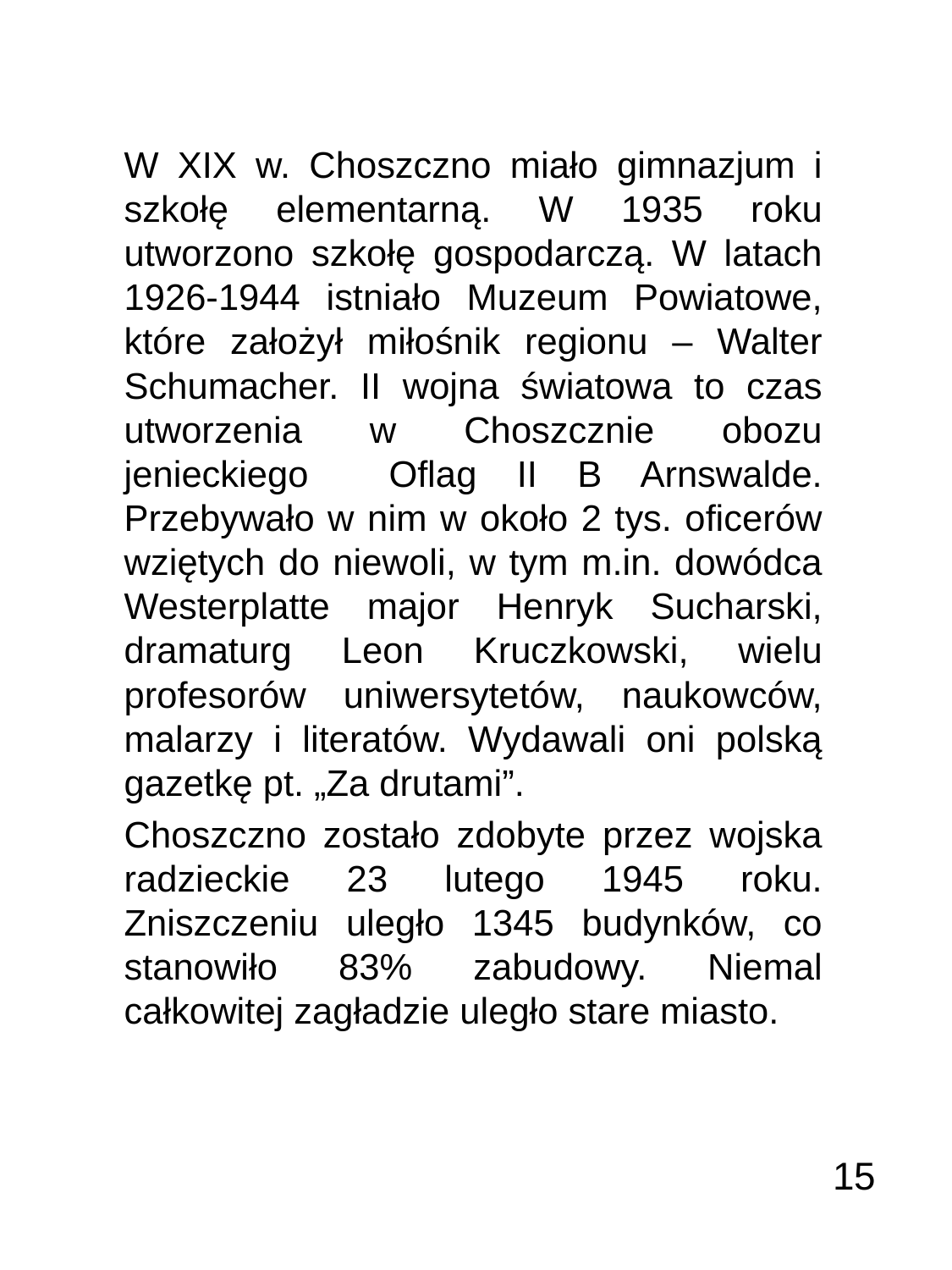

W XIX w. Choszczno miało gimnazjum i szkołę elementarną. W 1935 roku utworzono szkołę gospodarczą. W latach 1926-1944 istniało Muzeum Powiatowe, które założył miłośnik regionu – Walter Schumacher. II wojna światowa to czas utworzenia w Choszcznie obozu jenieckiego  Oflag II B Arnswalde. Przebywało w nim w około 2 tys. oficerów wziętych do niewoli, w tym m.in. dowódca Westerplatte major Henryk Sucharski, dramaturg Leon Kruczkowski, wielu profesorów uniwersytetów, naukowców, malarzy i literatów. Wydawali oni polską gazetkę pt. „Za drutami”.
	Choszczno zostało zdobyte przez wojska radzieckie 23 lutego 1945 roku. Zniszczeniu uległo 1345 budynków, co stanowiło 83% zabudowy. Niemal całkowitej zagładzie uległo stare miasto.

      15